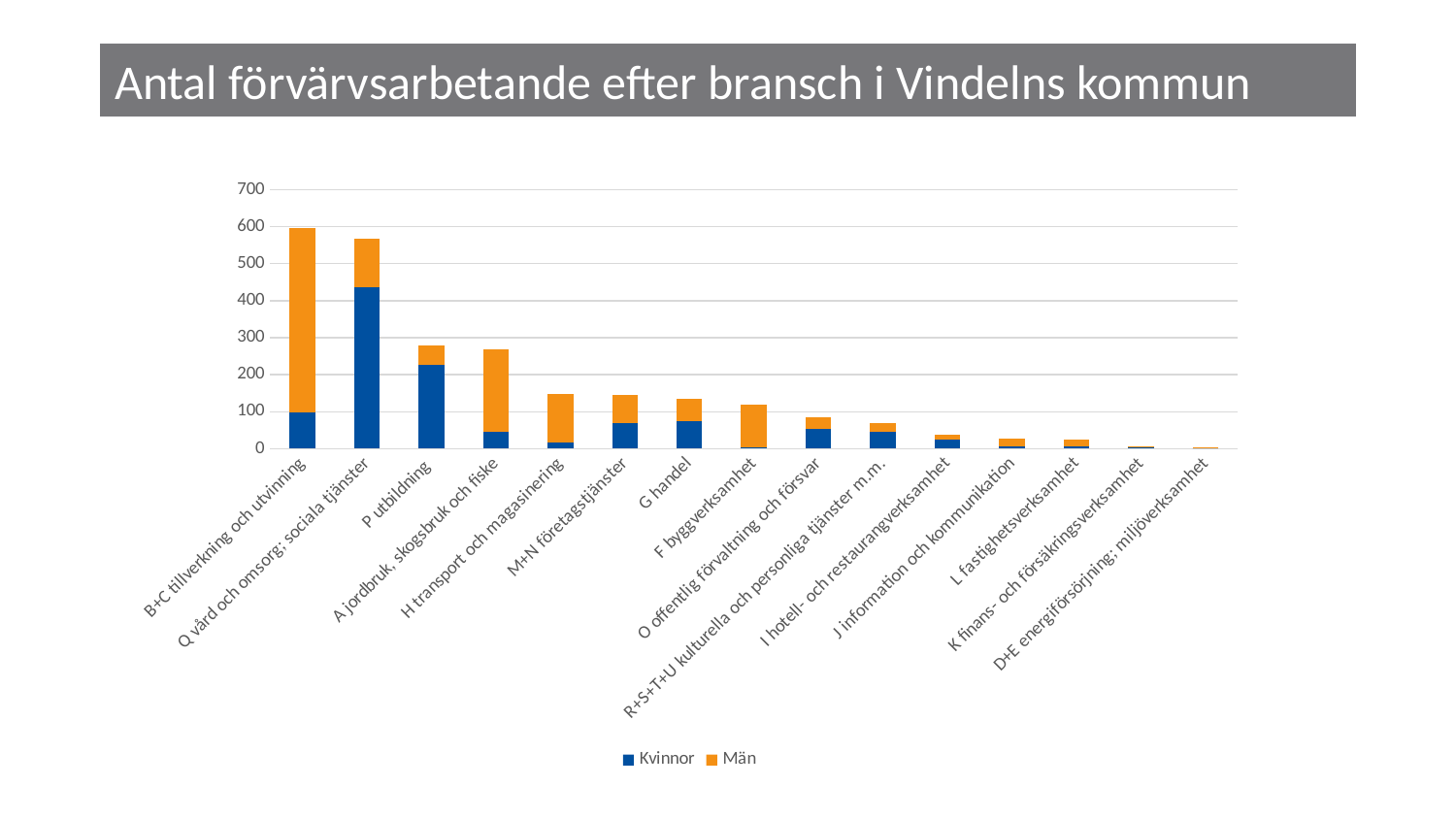

# Antal förvärvsarbetande efter bransch i Vindelns kommun

### Chart

| Category | Kvinnor | Män |
|---|---|---|
| B+C tillverkning och utvinning | 99.0 | 498.0 |
| Q vård och omsorg; sociala tjänster | 436.0 | 131.0 |
| P utbildning  | 226.0 | 52.0 |
| A jordbruk, skogsbruk och fiske | 46.0 | 222.0 |
| H transport och magasinering | 17.0 | 130.0 |
| M+N företagstjänster | 68.0 | 77.0 |
| G handel | 74.0 | 62.0 |
| F byggverksamhet | 5.0 | 113.0 |
| O offentlig förvaltning och försvar | 54.0 | 32.0 |
| R+S+T+U kulturella och personliga tjänster m.m. | 47.0 | 21.0 |
| I hotell- och restaurangverksamhet | 26.0 | 11.0 |
| J information och kommunikation | 6.0 | 22.0 |
| L fastighetsverksamhet | 6.0 | 20.0 |
| K finans- och försäkringsverksamhet | 5.0 | 1.0 |
| D+E energiförsörjning; miljöverksamhet | 0.0 | 4.0 |